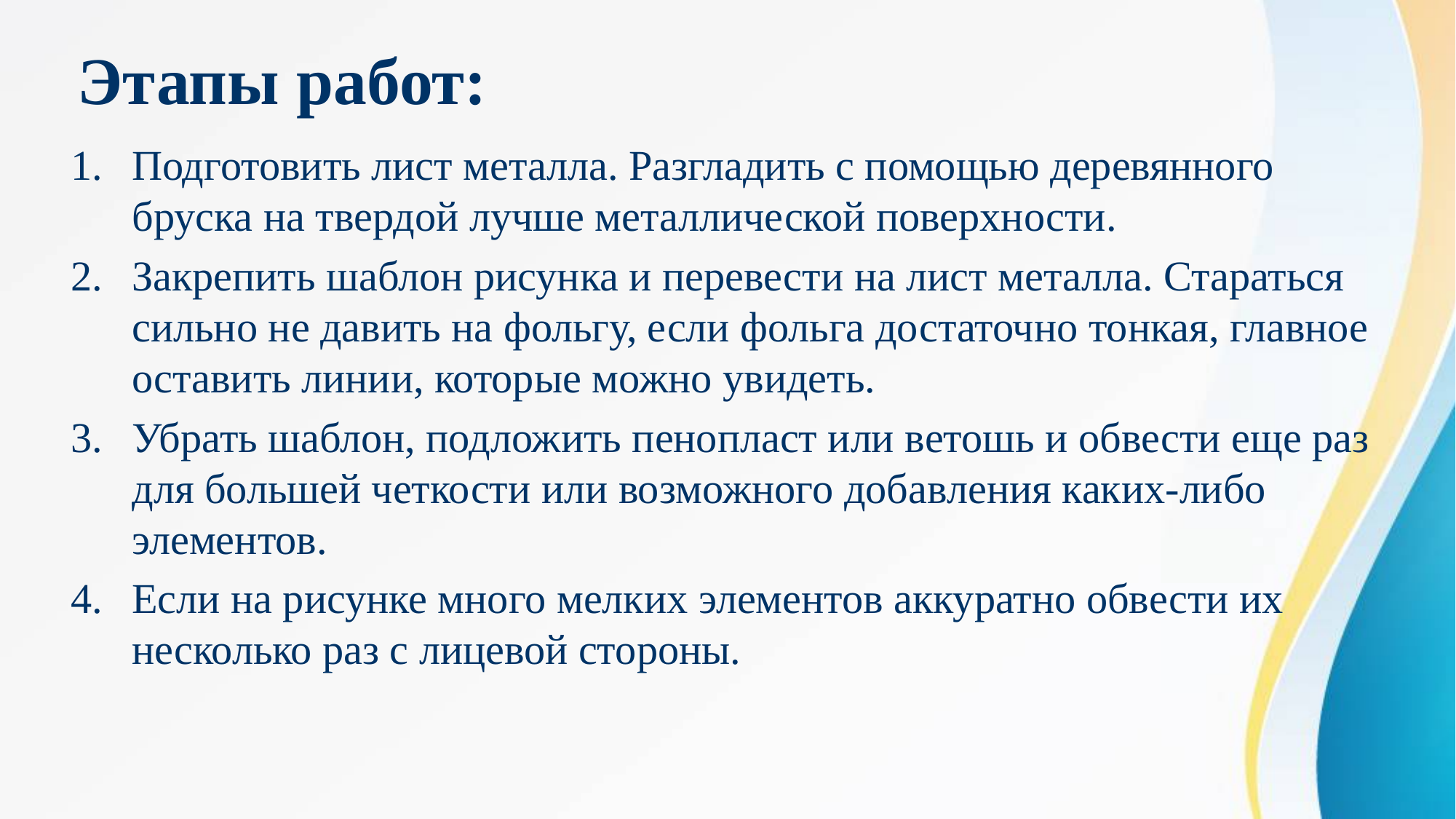

Этапы работ:
# Подготовить лист металла. Разгладить с помощью деревянного бруска на твердой лучше металлической поверхности.
Закрепить шаблон рисунка и перевести на лист металла. Стараться сильно не давить на фольгу, если фольга достаточно тонкая, главное оставить линии, которые можно увидеть.
Убрать шаблон, подложить пенопласт или ветошь и обвести еще раз для большей четкости или возможного добавления каких-либо элементов.
Если на рисунке много мелких элементов аккуратно обвести их несколько раз с лицевой стороны.